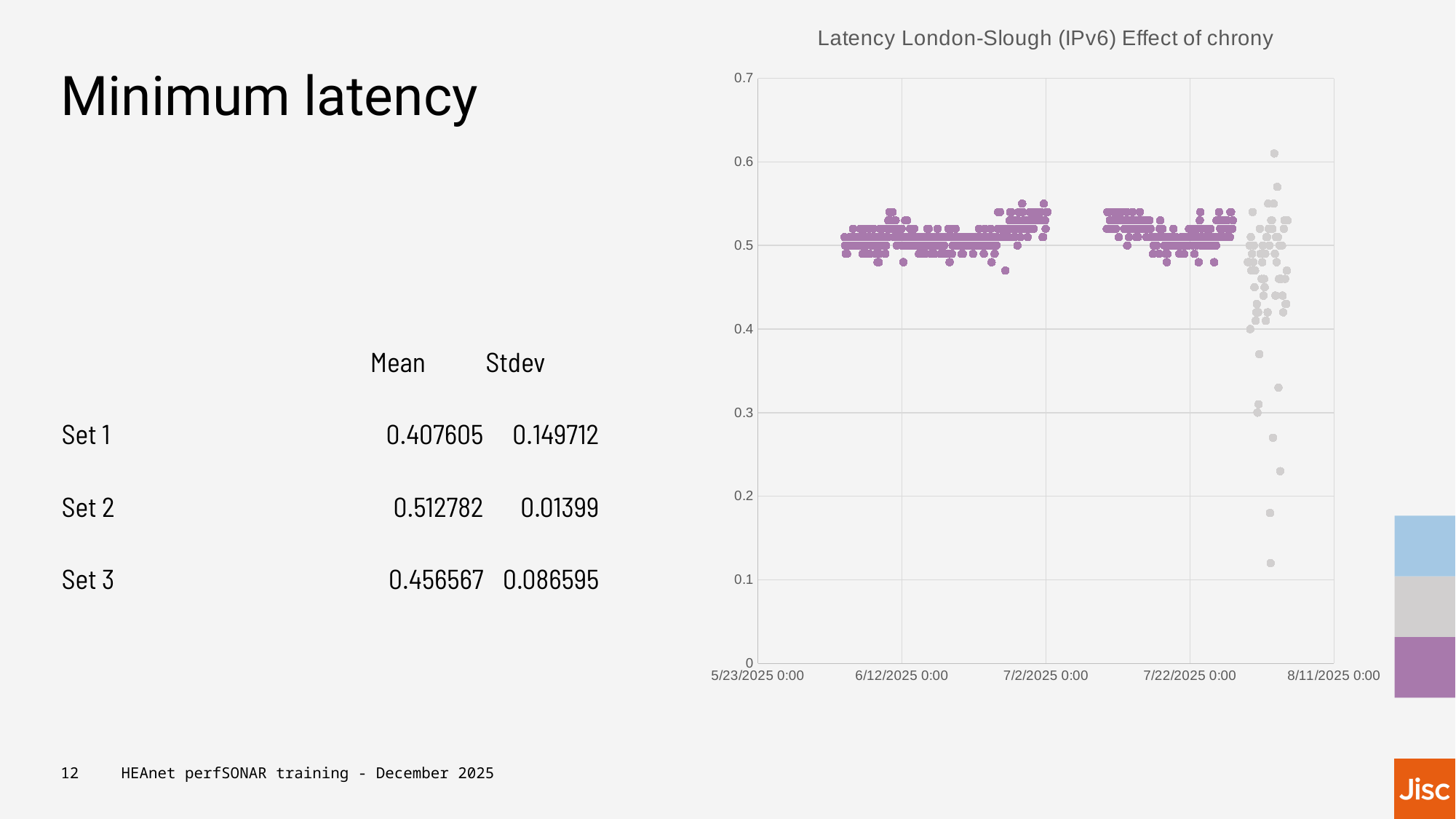

### Chart: Latency London-Slough (IPv6) Effect of chrony

| Category |  |  |  |
|---|---|---|---|
# Minimum latency
|  | Mean | Stdev |
| --- | --- | --- |
| Set 1 | 0.407605 | 0.149712 |
| Set 2 | 0.512782 | 0.01399 |
| Set 3 | 0.456567 | 0.086595 |
12
HEAnet perfSONAR training - December 2025